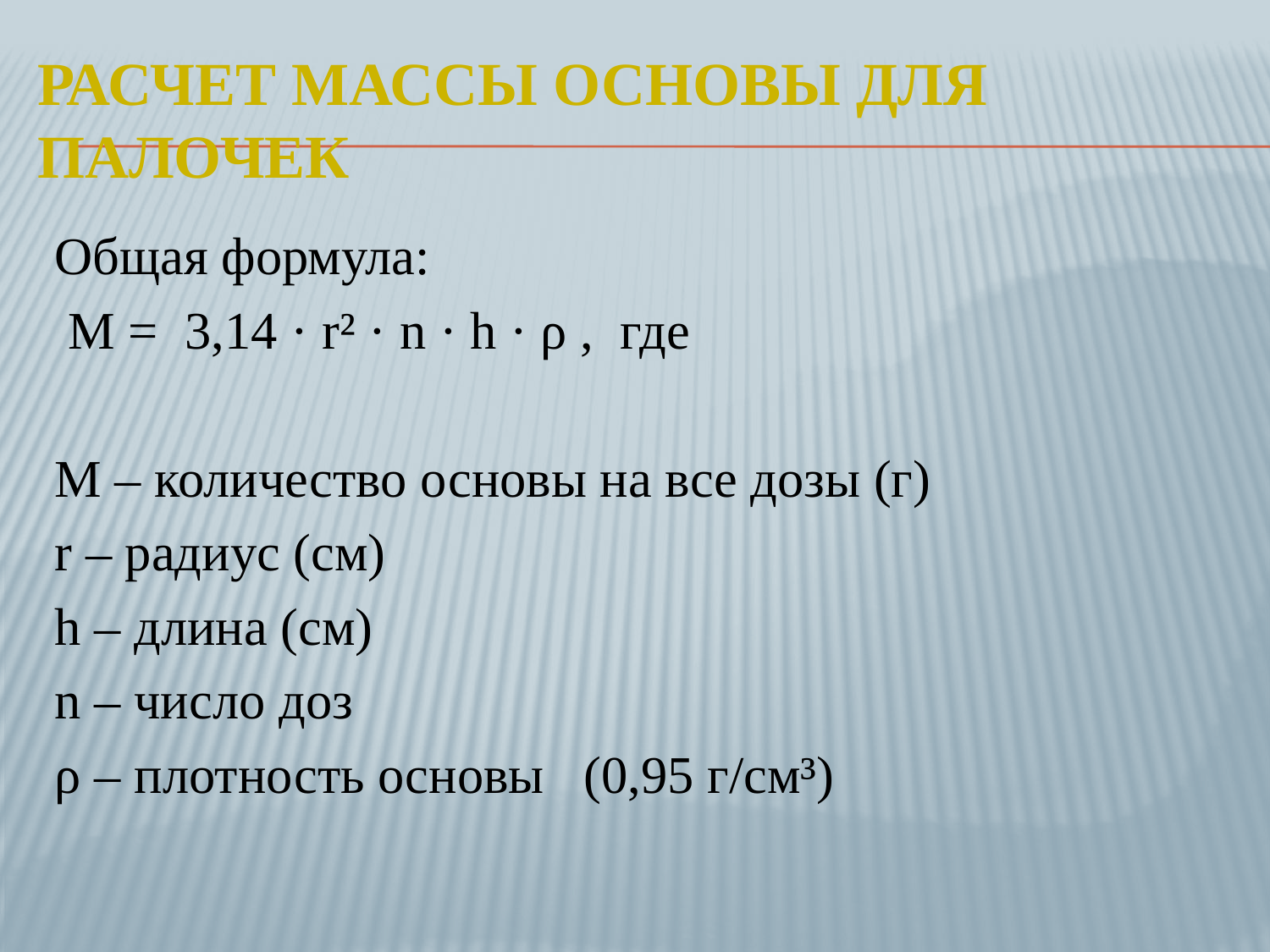

# РАСЧЕТ МАССЫ ОСНОВЫ ДЛЯ ПАЛОЧЕК
Общая формула:
 М =  3,14 · r² · n · h · ρ ,  где

М – количество основы на все дозы (г)
r – радиус (см)
h – длина (см)
n – число доз
ρ – плотность основы   (0,95 г/см³)